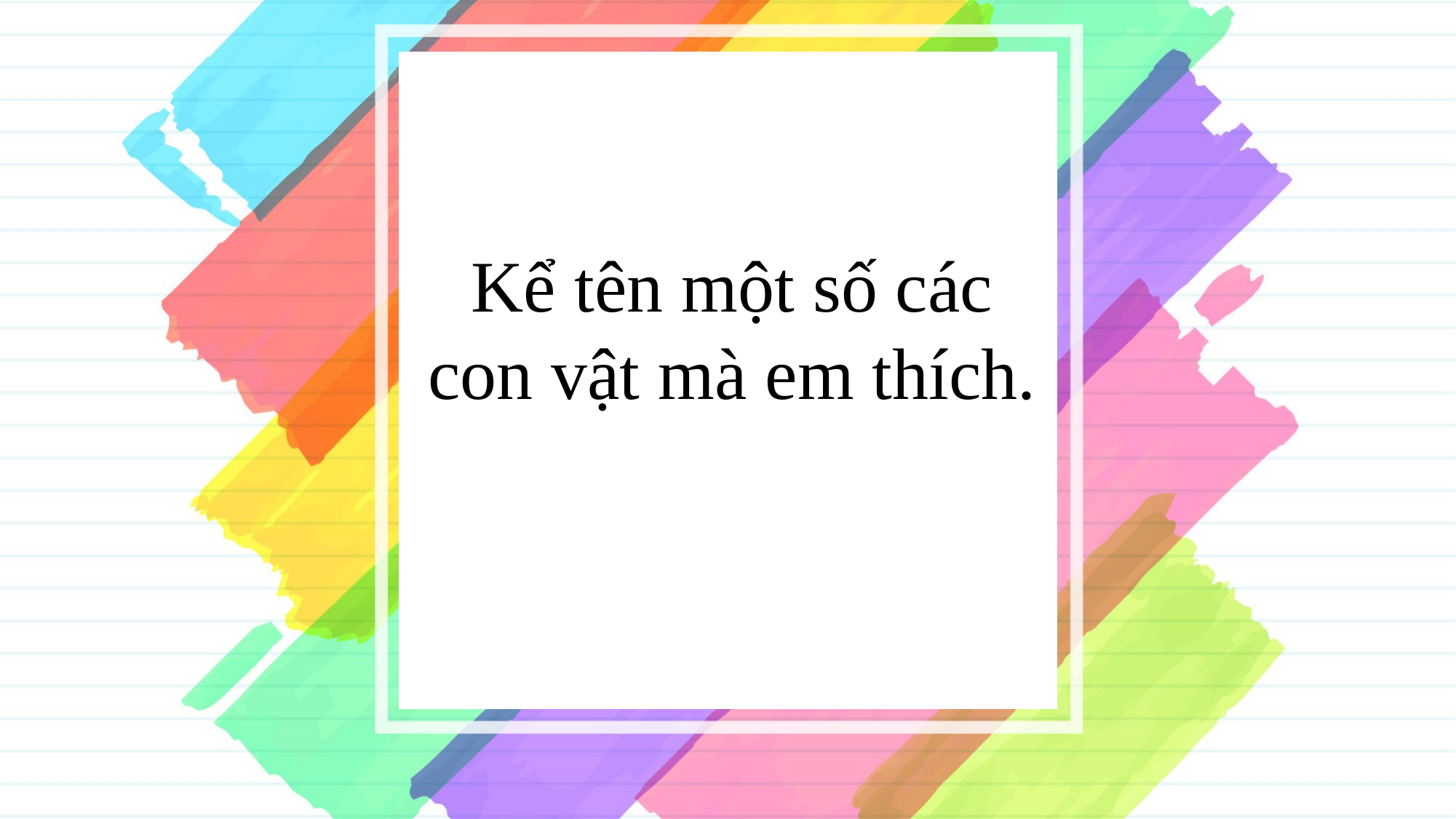

Kể tên một số các con vật mà em thích.